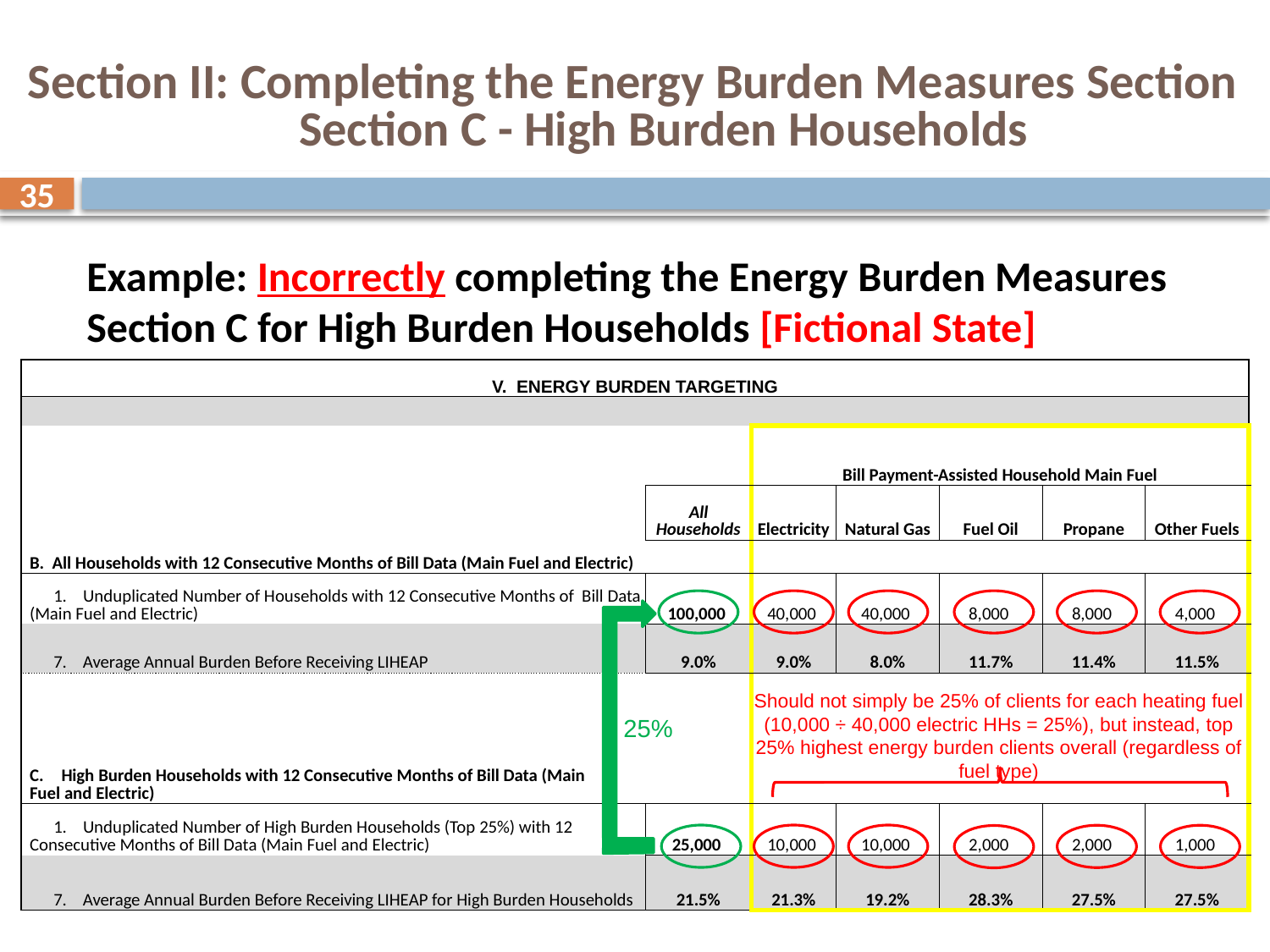

# Section II: Completing the Energy Burden Measures Section Section C - High Burden Households
35
Example: Incorrectly completing the Energy Burden Measures Section C for High Burden Households [Fictional State]

| V. ENERGY BURDEN TARGETING |  |  |  |  |  |  |
| --- | --- | --- | --- | --- | --- | --- |
|  |  |  |  |  |  |  |
|  |  | Bill Payment-Assisted Household Main Fuel |  |  |  |  |
|  | All Households | Electricity | Natural Gas | Fuel Oil | Propane | Other Fuels |
| B. All Households with 12 Consecutive Months of Bill Data (Main Fuel and Electric) |  |  |  |  |  |  |
| 1. Unduplicated Number of Households with 12 Consecutive Months of Bill Data (Main Fuel and Electric) | 100,000 | 40,000 | 40,000 | 8,000 | 8,000 | 4,000 |
| 7. Average Annual Burden Before Receiving LIHEAP | 9.0% | 9.0% | 8.0% | 11.7% | 11.4% | 11.5% |
|  |  |  |  |  |  |  |
| High Burden Households with 12 Consecutive Months of Bill Data (Main Fuel and Electric) |  |  |  |  |  |  |
| 1. Unduplicated Number of High Burden Households (Top 25%) with 12 Consecutive Months of Bill Data (Main Fuel and Electric) | 25,000 | 10,000 | 10,000 | 2,000 | 2,000 | 1,000 |
| 7. Average Annual Burden Before Receiving LIHEAP for High Burden Households | 21.5% | 21.3% | 19.2% | 28.3% | 27.5% | 27.5% |

Should not simply be 25% of clients for each heating fuel (10,000 ÷ 40,000 electric HHs = 25%), but instead, top 25% highest energy burden clients overall (regardless of fuel type)

25%